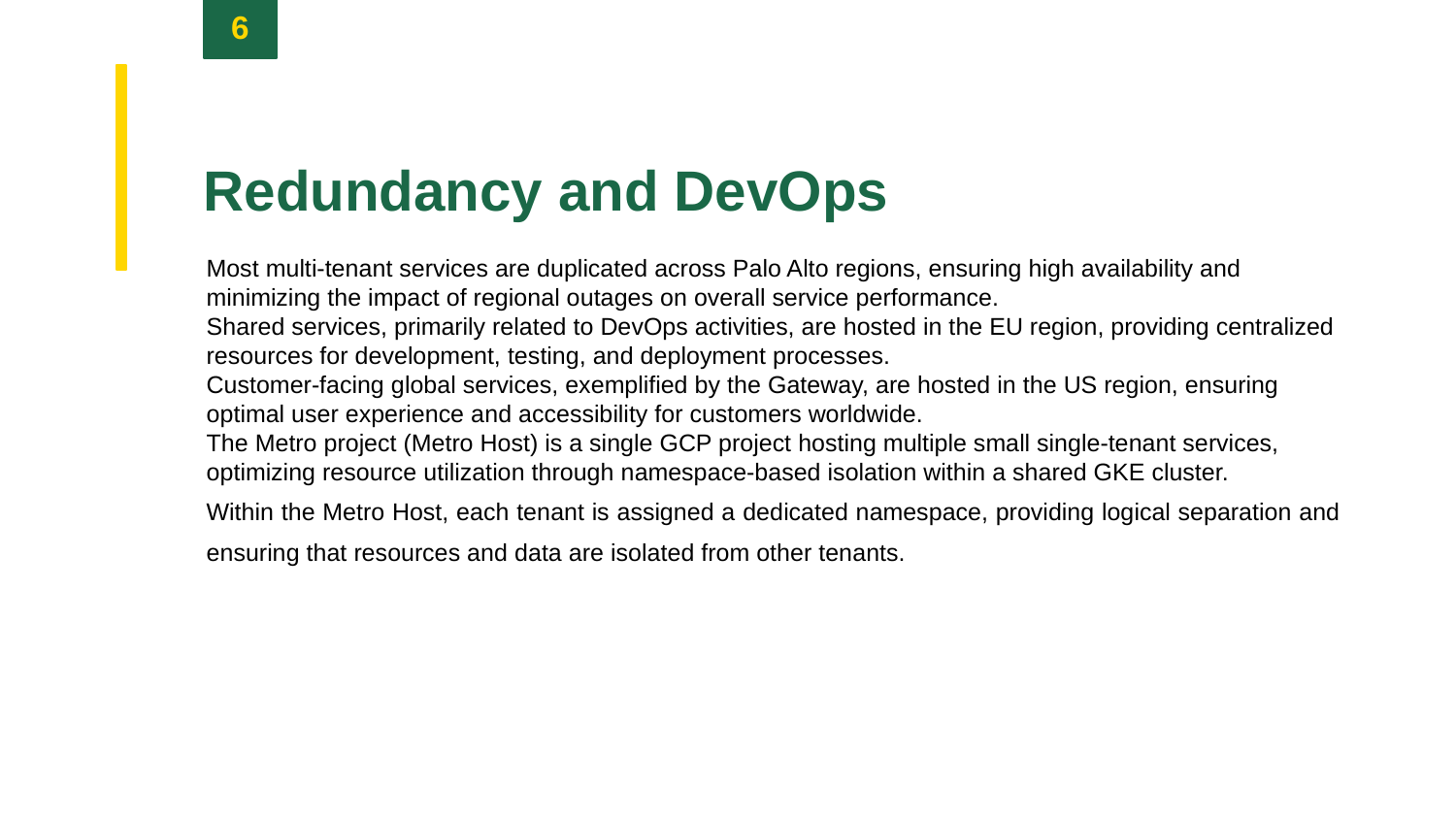

6

Redundancy and DevOps
Most multi-tenant services are duplicated across Palo Alto regions, ensuring high availability and minimizing the impact of regional outages on overall service performance.
Shared services, primarily related to DevOps activities, are hosted in the EU region, providing centralized resources for development, testing, and deployment processes.
Customer-facing global services, exemplified by the Gateway, are hosted in the US region, ensuring optimal user experience and accessibility for customers worldwide.
The Metro project (Metro Host) is a single GCP project hosting multiple small single-tenant services, optimizing resource utilization through namespace-based isolation within a shared GKE cluster.
Within the Metro Host, each tenant is assigned a dedicated namespace, providing logical separation and ensuring that resources and data are isolated from other tenants.